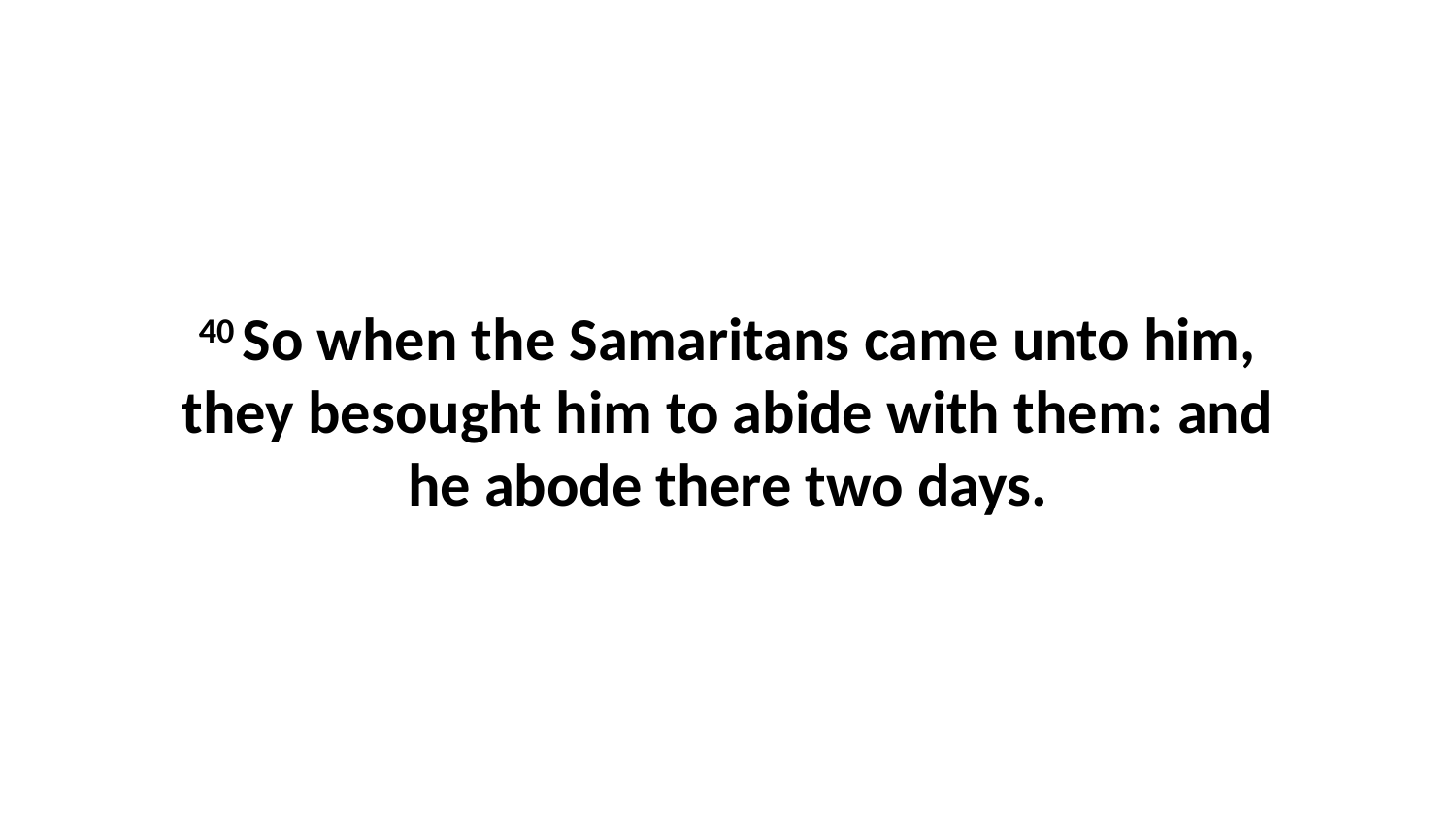

40 So when the Samaritans came unto him, they besought him to abide with them: and he abode there two days.